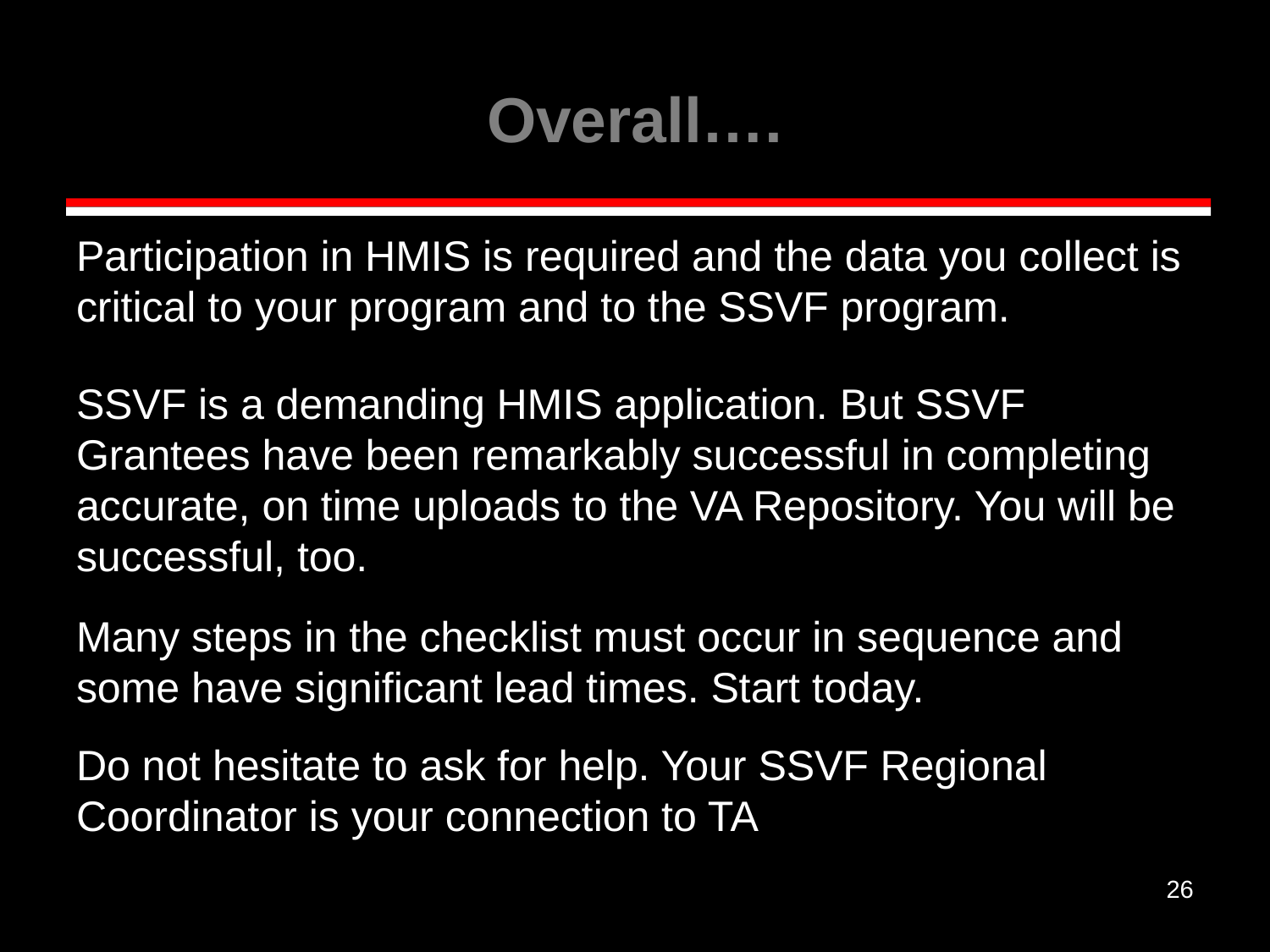

# Overall….
Participation in HMIS is required and the data you collect is critical to your program and to the SSVF program.

SSVF is a demanding HMIS application. But SSVF Grantees have been remarkably successful in completing accurate, on time uploads to the VA Repository. You will be successful, too.

Many steps in the checklist must occur in sequence and some have significant lead times. Start today.

Do not hesitate to ask for help. Your SSVF Regional Coordinator is your connection to TA
26